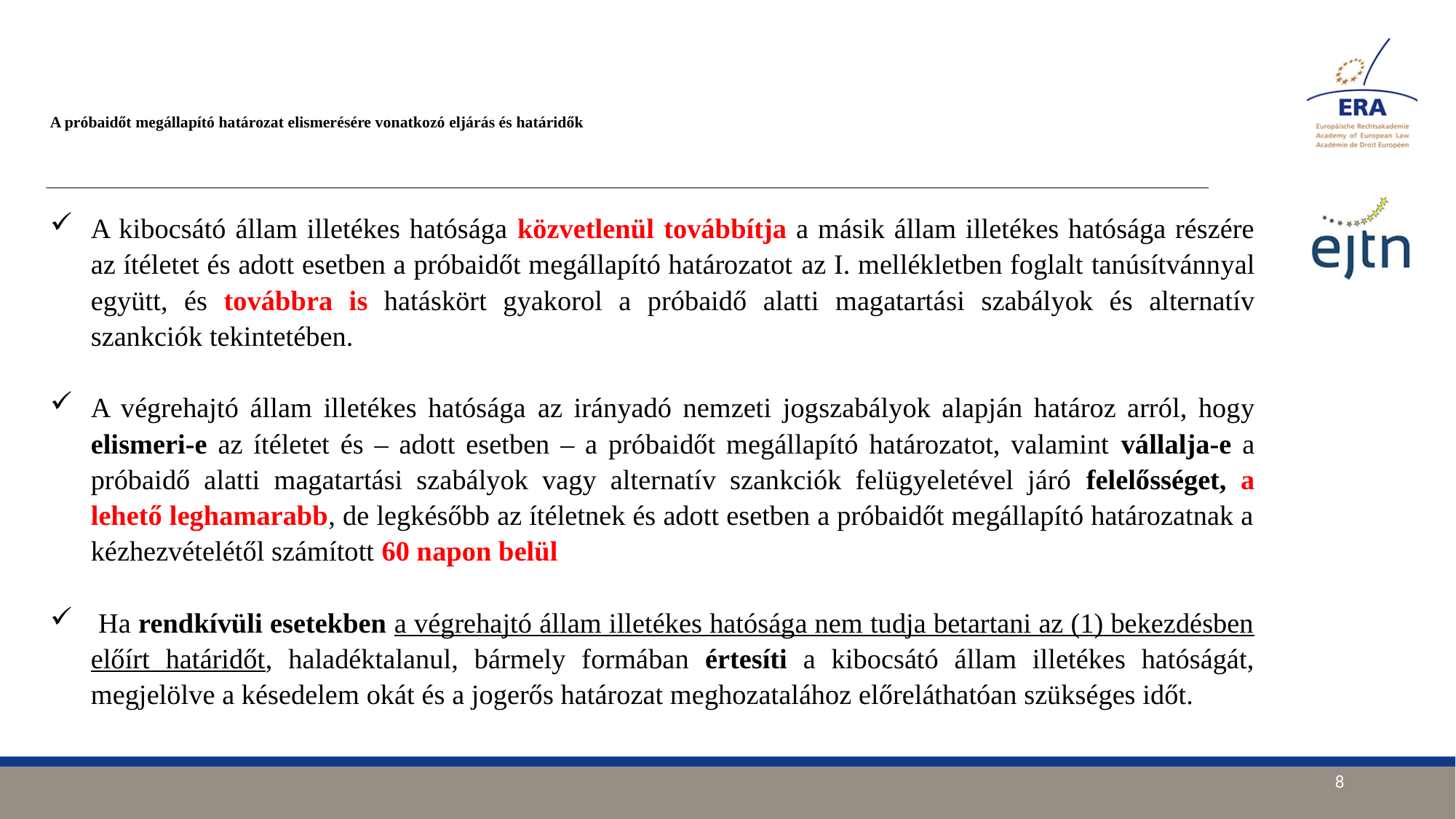

# A próbaidőt megállapító határozat elismerésére vonatkozó eljárás és határidők
A kibocsátó állam illetékes hatósága közvetlenül továbbítja a másik állam illetékes hatósága részére az ítéletet és adott esetben a próbaidőt megállapító határozatot az I. mellékletben foglalt tanúsítvánnyal együtt, és továbbra is hatáskört gyakorol a próbaidő alatti magatartási szabályok és alternatív szankciók tekintetében.

A végrehajtó állam illetékes hatósága az irányadó nemzeti jogszabályok alapján határoz arról, hogy elismeri-e az ítéletet és – adott esetben – a próbaidőt megállapító határozatot, valamint vállalja-e a próbaidő alatti magatartási szabályok vagy alternatív szankciók felügyeletével járó felelősséget, a lehető leghamarabb, de legkésőbb az ítéletnek és adott esetben a próbaidőt megállapító határozatnak a kézhezvételétől számított 60 napon belül

 Ha rendkívüli esetekben a végrehajtó állam illetékes hatósága nem tudja betartani az (1) bekezdésben előírt határidőt, haladéktalanul, bármely formában értesíti a kibocsátó állam illetékes hatóságát, megjelölve a késedelem okát és a jogerős határozat meghozatalához előreláthatóan szükséges időt.

8